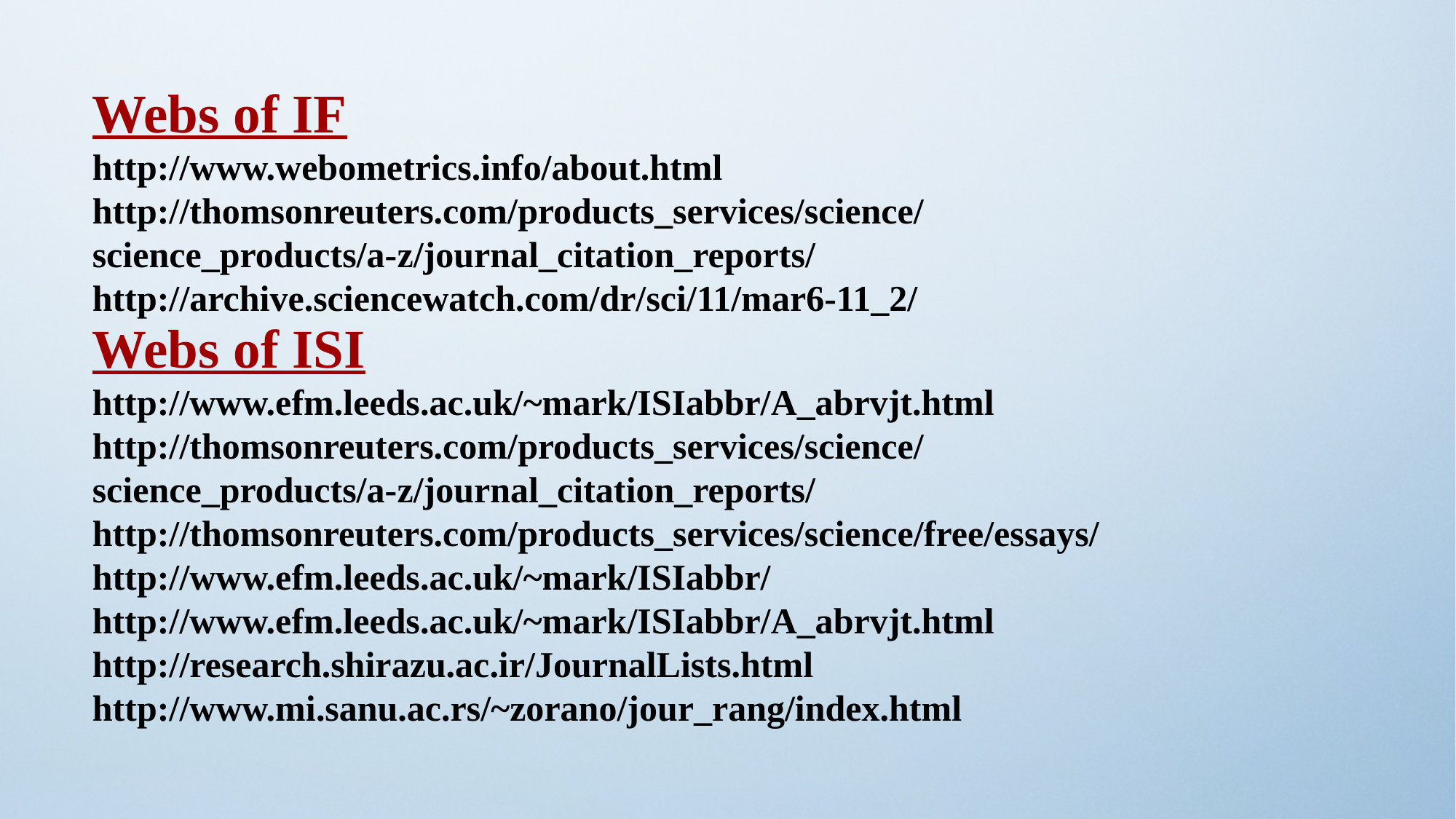

Webs of IF
http://www.webometrics.info/about.html
http://thomsonreuters.com/products_services/science/science_products/a-z/journal_citation_reports/
http://archive.sciencewatch.com/dr/sci/11/mar6-11_2/
Webs of ISI
http://www.efm.leeds.ac.uk/~mark/ISIabbr/A_abrvjt.html
http://thomsonreuters.com/products_services/science/science_products/a-z/journal_citation_reports/
http://thomsonreuters.com/products_services/science/free/essays/
http://www.efm.leeds.ac.uk/~mark/ISIabbr/
http://www.efm.leeds.ac.uk/~mark/ISIabbr/A_abrvjt.html
http://research.shirazu.ac.ir/JournalLists.html
http://www.mi.sanu.ac.rs/~zorano/jour_rang/index.html